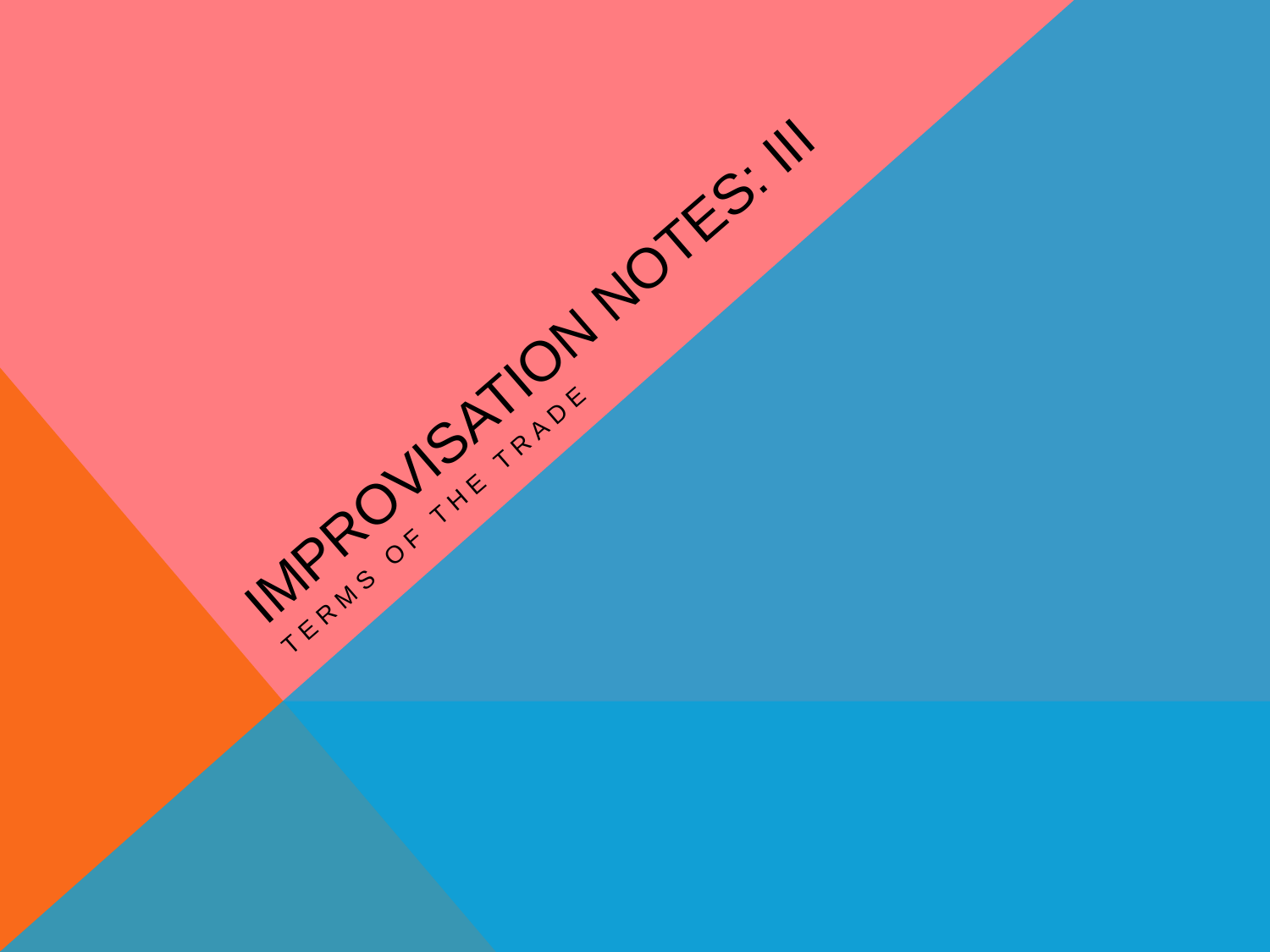

# Improvisation Notes: III
TERMS OF THE TRADE